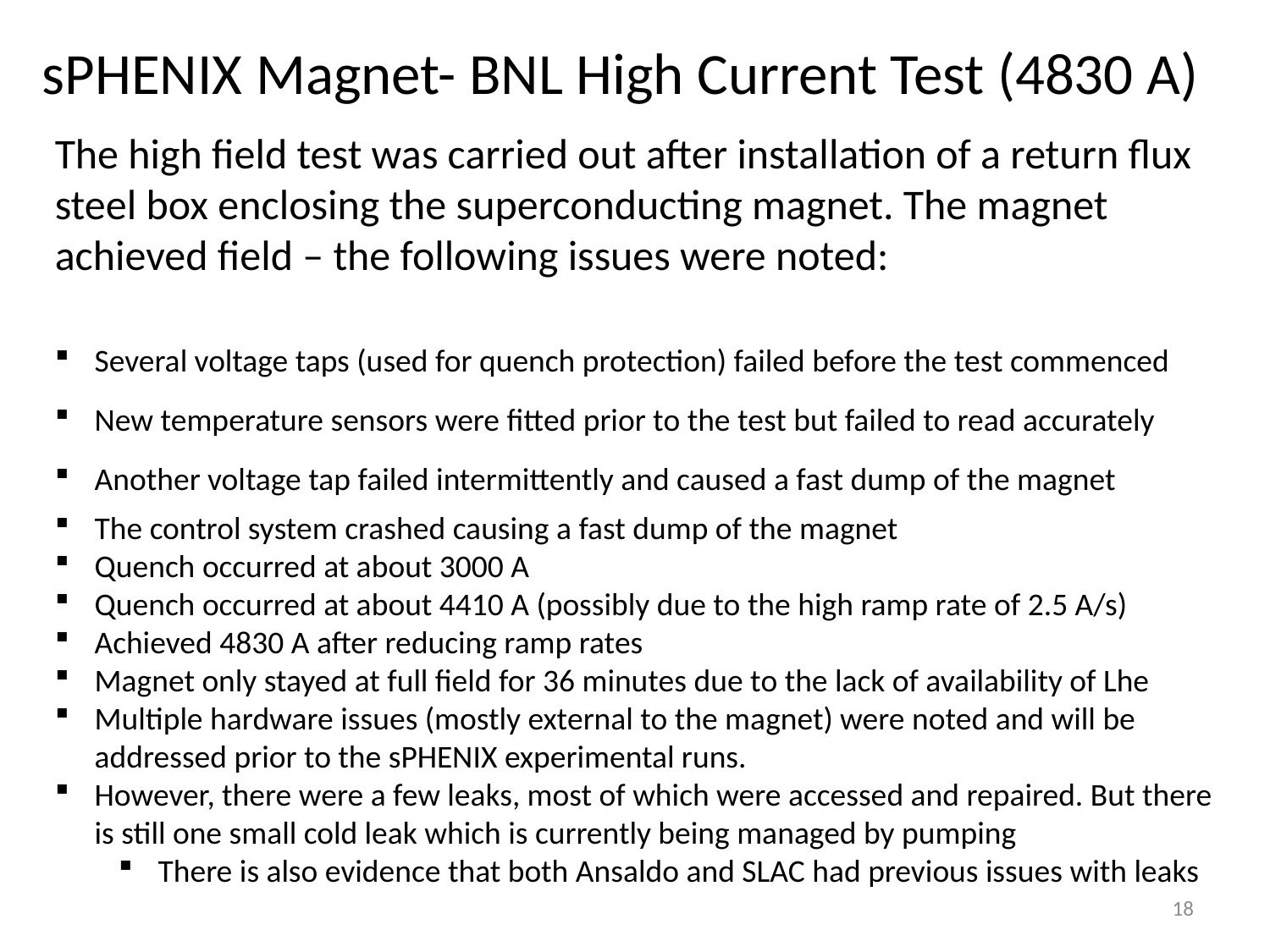

# sPHENIX Magnet- BNL High Current Test (4830 A)
The high field test was carried out after installation of a return flux steel box enclosing the superconducting magnet. The magnet achieved field – the following issues were noted:

Several voltage taps (used for quench protection) failed before the test commenced
New temperature sensors were fitted prior to the test but failed to read accurately
Another voltage tap failed intermittently and caused a fast dump of the magnet
The control system crashed causing a fast dump of the magnet
Quench occurred at about 3000 A
Quench occurred at about 4410 A (possibly due to the high ramp rate of 2.5 A/s)
Achieved 4830 A after reducing ramp rates
Magnet only stayed at full field for 36 minutes due to the lack of availability of Lhe
Multiple hardware issues (mostly external to the magnet) were noted and will be addressed prior to the sPHENIX experimental runs.
However, there were a few leaks, most of which were accessed and repaired. But there is still one small cold leak which is currently being managed by pumping
There is also evidence that both Ansaldo and SLAC had previous issues with leaks

18